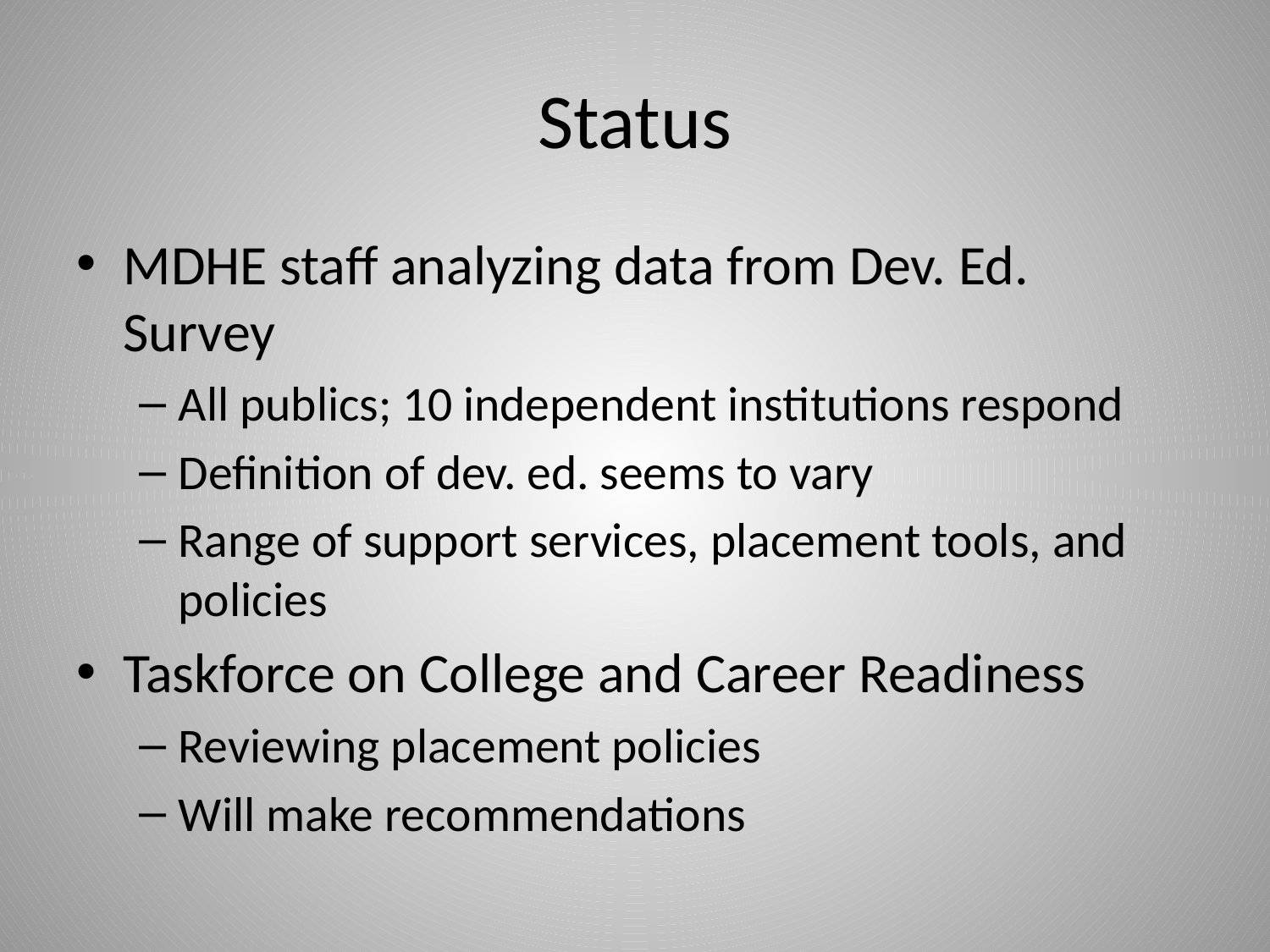

# Status
MDHE staff analyzing data from Dev. Ed. Survey
All publics; 10 independent institutions respond
Definition of dev. ed. seems to vary
Range of support services, placement tools, and policies
Taskforce on College and Career Readiness
Reviewing placement policies
Will make recommendations